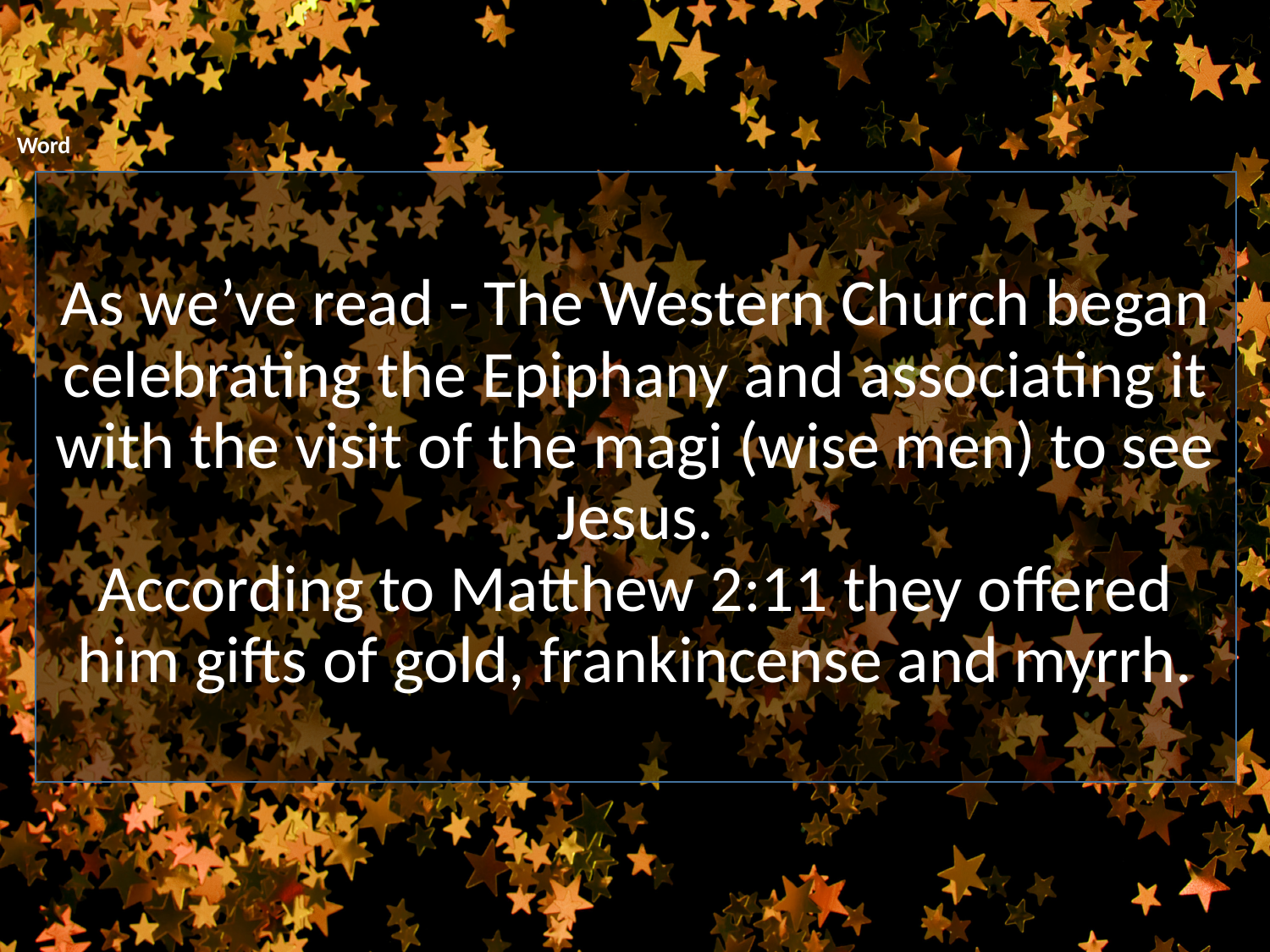

Word

# As we’ve read - The Western Church began celebrating the Epiphany and associating it with the visit of the magi (wise men) to see Jesus. According to Matthew 2:11 they offered him gifts of gold, frankincense and myrrh.